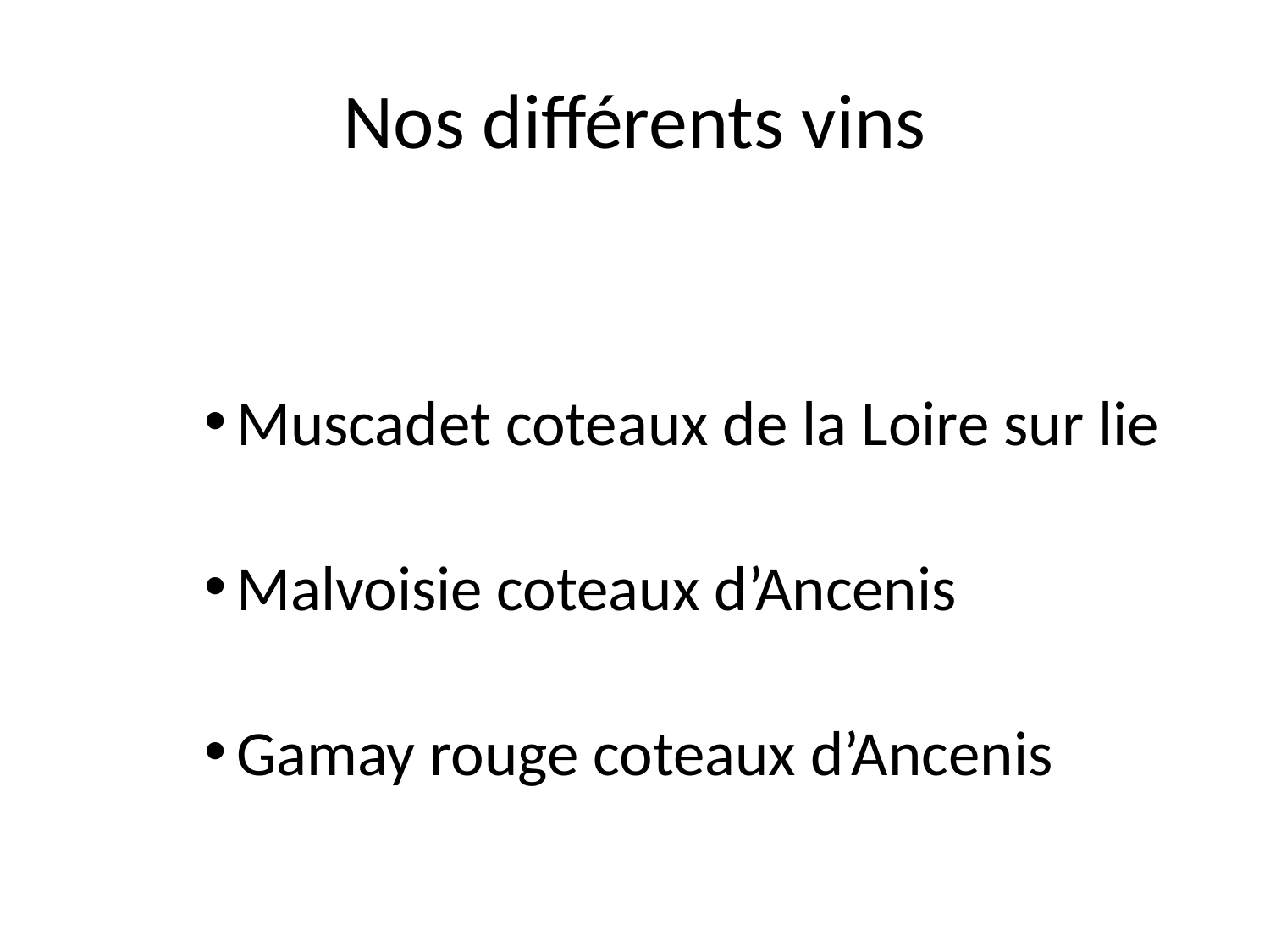

# Nos différents vins

Muscadet coteaux de la Loire sur lie
Malvoisie coteaux d’Ancenis
Gamay rouge coteaux d’Ancenis